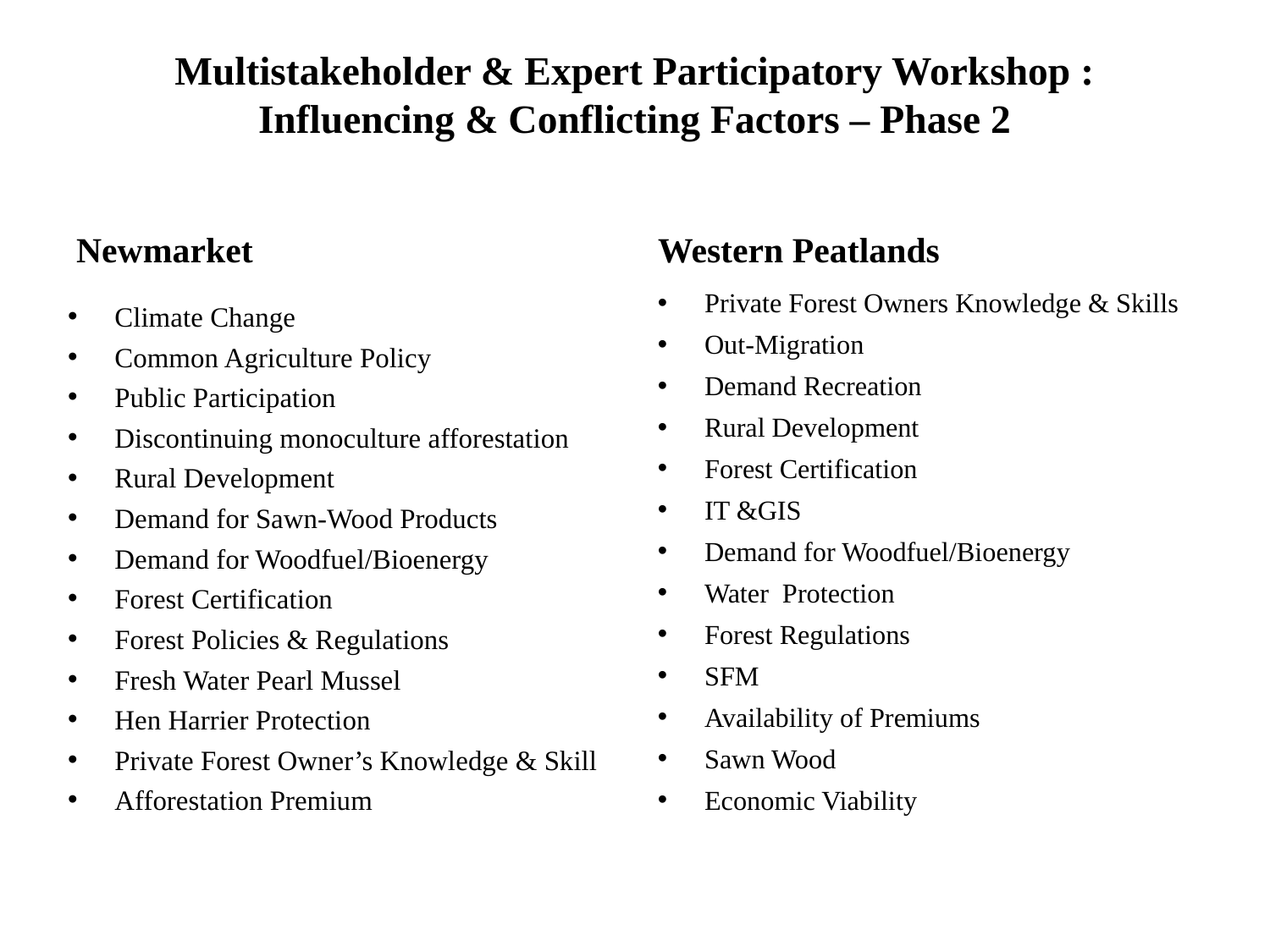

# Multistakeholder & Expert Participatory Workshop : Influencing & Conflicting Factors – Phase 2
Newmarket
Western Peatlands
Private Forest Owners Knowledge & Skills
Out-Migration
Demand Recreation
Rural Development
Forest Certification
IT &GIS
Demand for Woodfuel/Bioenergy
Water  Protection
Forest Regulations
SFM
Availability of Premiums
Sawn Wood
Economic Viability

Climate Change
Common Agriculture Policy
Public Participation
Discontinuing monoculture afforestation
Rural Development
Demand for Sawn-Wood Products
Demand for Woodfuel/Bioenergy
Forest Certification
Forest Policies & Regulations
Fresh Water Pearl Mussel
Hen Harrier Protection
Private Forest Owner’s Knowledge & Skill
Afforestation Premium